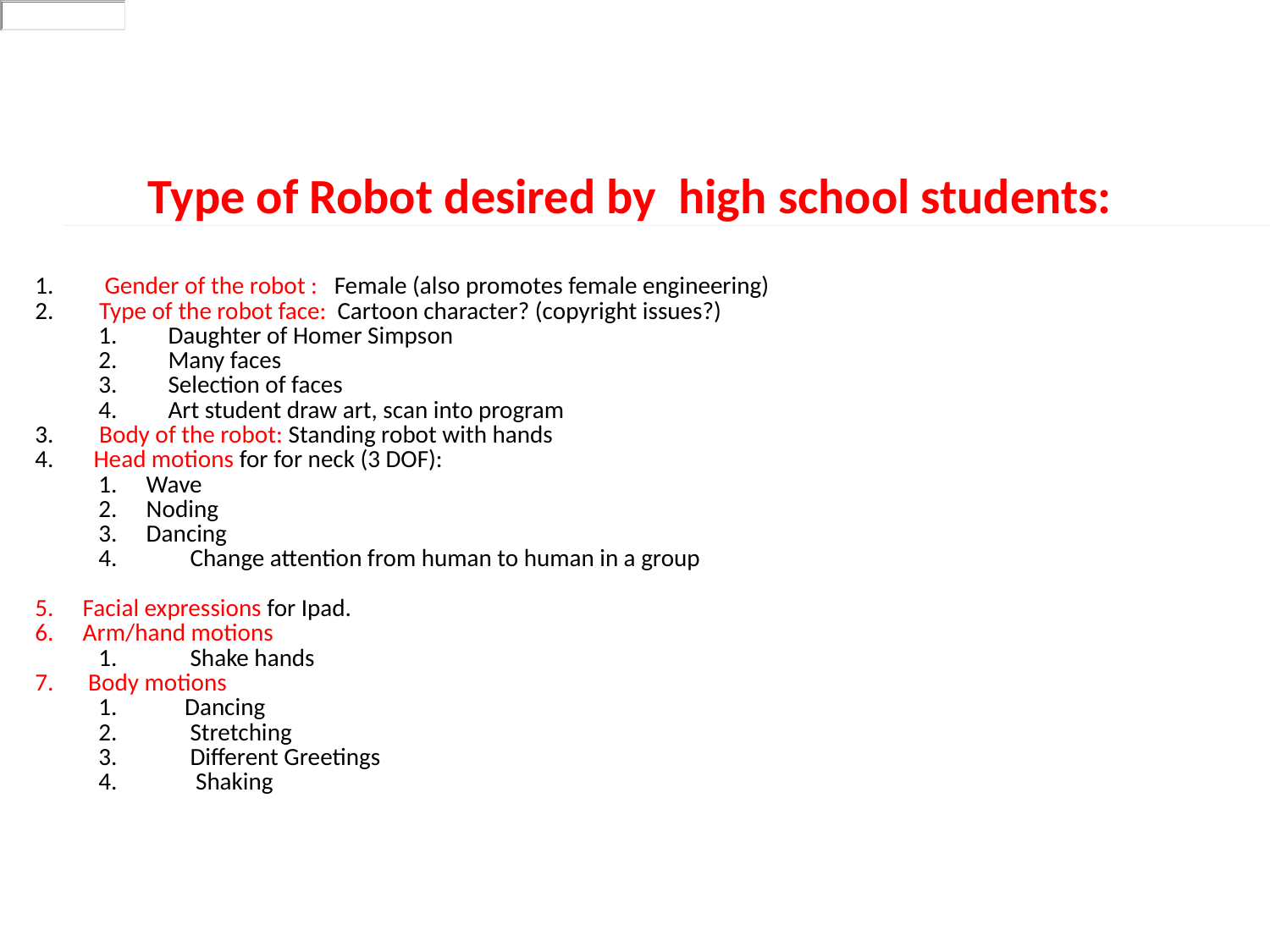

| Type of Robot desired by high school students:     Gender of the robot : Female (also promotes female engineering)    Type of the robot face: Cartoon character? (copyright issues?)     Daughter of Homer Simpson     Many faces     Selection of faces     Art student draw art, scan into program    Body of the robot: Standing robot with hands   Head motions for for neck (3 DOF): Wave   Noding Dancing         Change attention from human to human in a group Facial expressions for Ipad. Arm/hand motions         Shake hands  Body motions        Dancing         Stretching         Different Greetings          Shaking |
| --- |